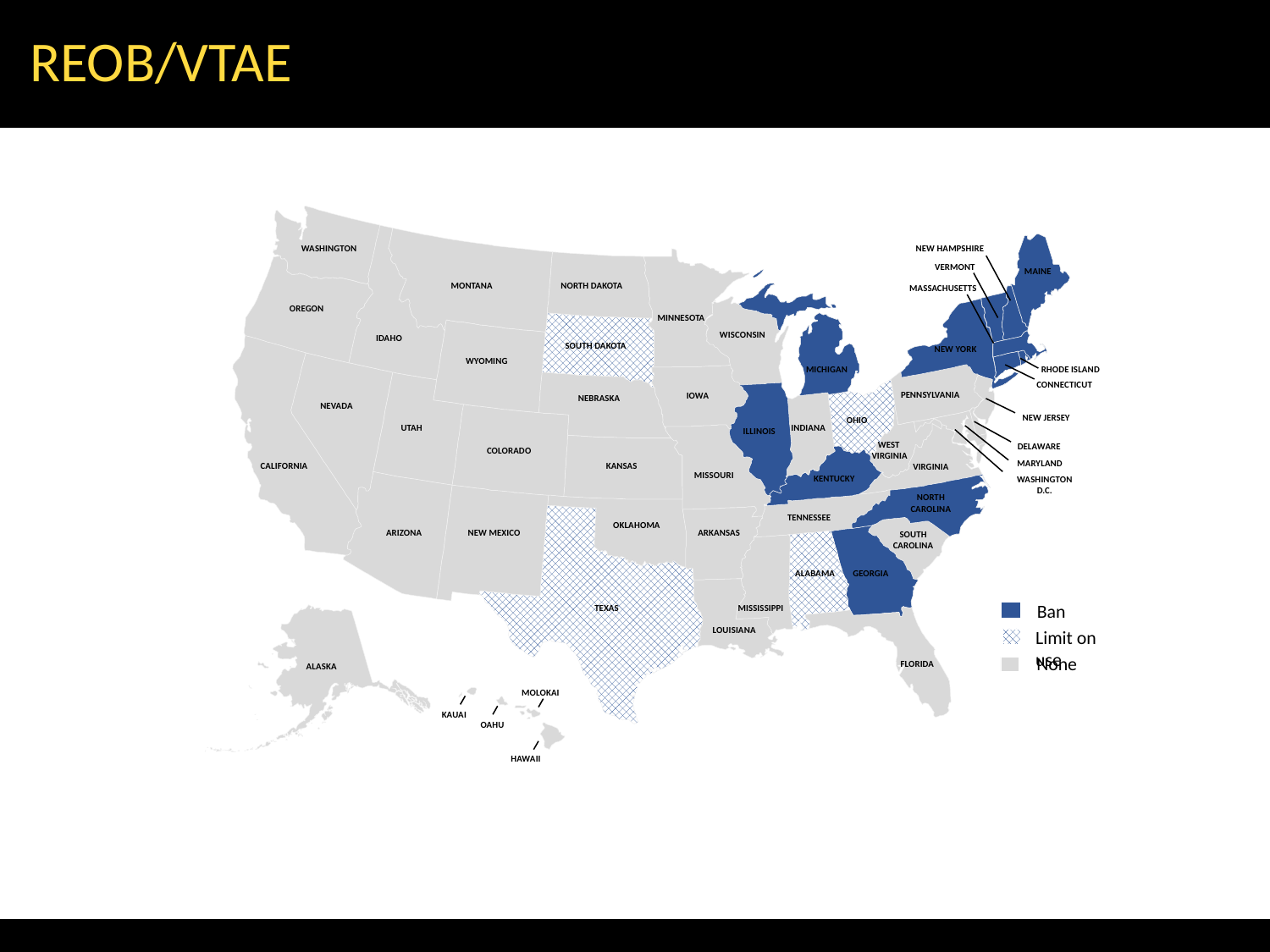

# REOB/VTAE

WASHINGTON
NEW HAMPSHIRE
VERMONT
MAINE
MONTANA
NORTH DAKOTA
MASSACHUSETTS
OREGON
MINNESOTA
WISCONSIN
IDAHO
SOUTH DAKOTA
NEW YORK
WYOMING
RHODE ISLAND
MICHIGAN
CONNECTICUT
PENNSYLVANIA
IOWA
NEBRASKA
NEVADA
NEW JERSEY
OHIO
INDIANA
UTAH
ILLINOIS
WEST
VIRGINIA
DELAWARE
COLORADO
MARYLAND
CALIFORNIA
KANSAS
VIRGINIA
MISSOURI
KENTUCKY
WASHINGTON D.C.
NORTH
CAROLINA
TENNESSEE
OKLAHOMA
ARIZONA
NEW MEXICO
ARKANSAS
SOUTH
CAROLINA
ALABAMA
GEORGIA
TEXAS
MISSISSIPPI
LOUISIANA
FLORIDA
ALASKA
MOLOKAI
KAUAI
OAHU
HAWAII

Ban

Limit on use

None